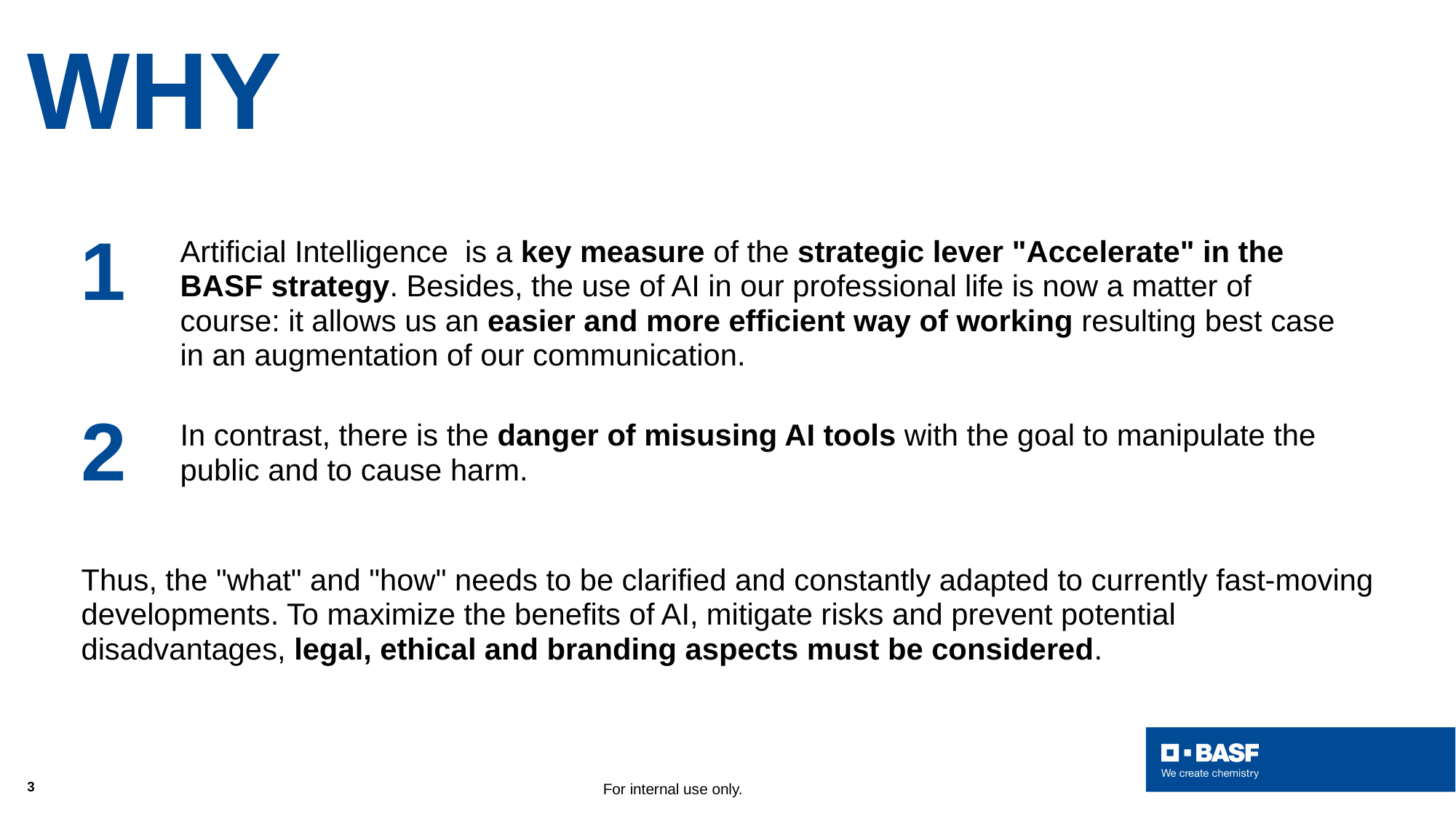

# WHY
1
Artificial Intelligence  is a key measure of the strategic lever "Accelerate" in the BASF strategy. Besides, the use of AI in our professional life is now a matter of course: it allows us an easier and more efficient way of working resulting best case in an augmentation of our communication.
In contrast, there is the danger of misusing AI tools with the goal to manipulate the public and to cause harm.
2
Thus, the "what" and "how" needs to be clarified and constantly adapted to currently fast-moving developments. To maximize the benefits of AI, mitigate risks and prevent potential disadvantages, legal, ethical and branding aspects must be considered.
3